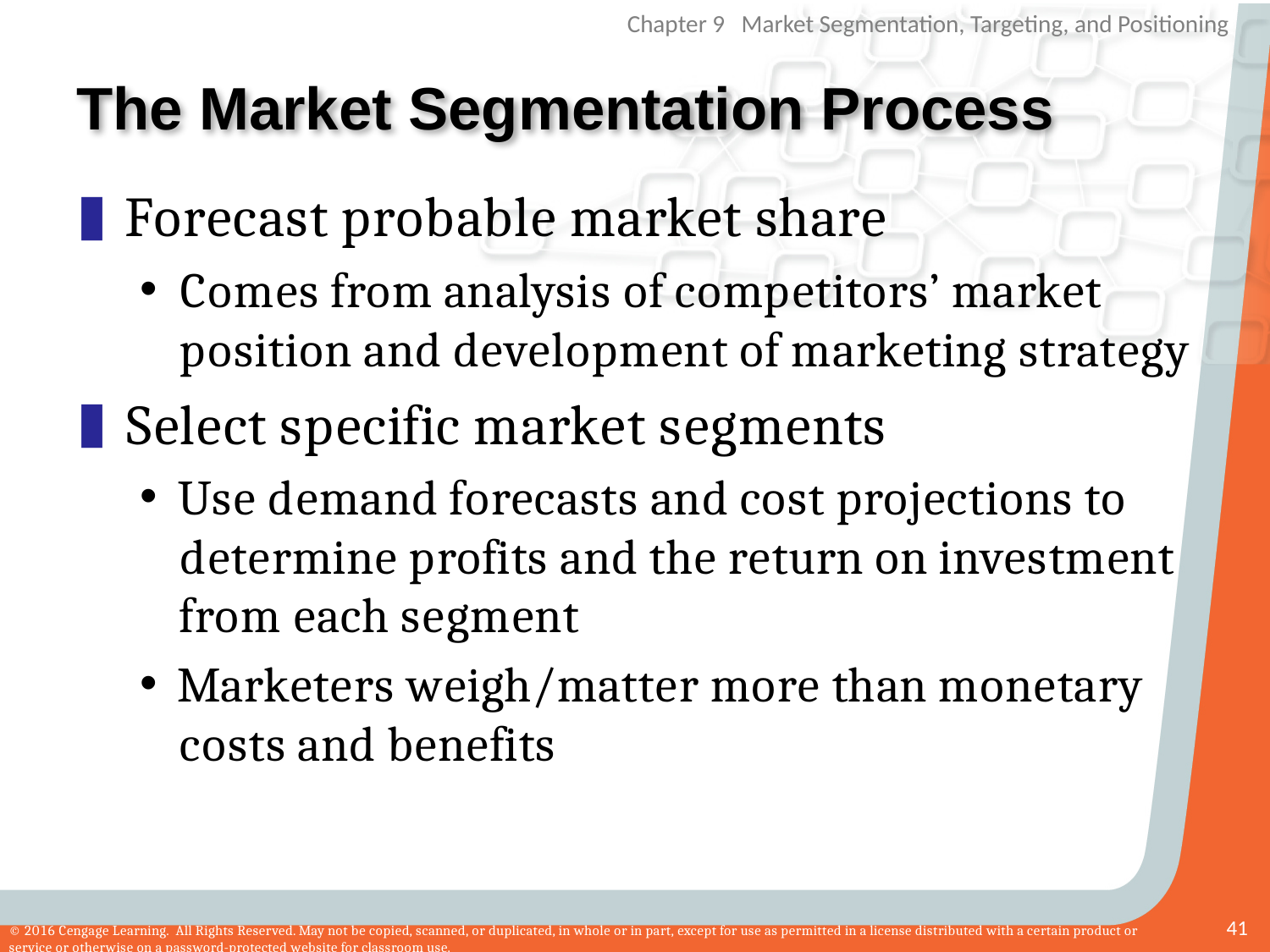

# The Market Segmentation Process
Forecast probable market share
Comes from analysis of competitors’ market position and development of marketing strategy
Select specific market segments
Use demand forecasts and cost projections to determine profits and the return on investment from each segment
Marketers weigh/matter more than monetary costs and benefits

41